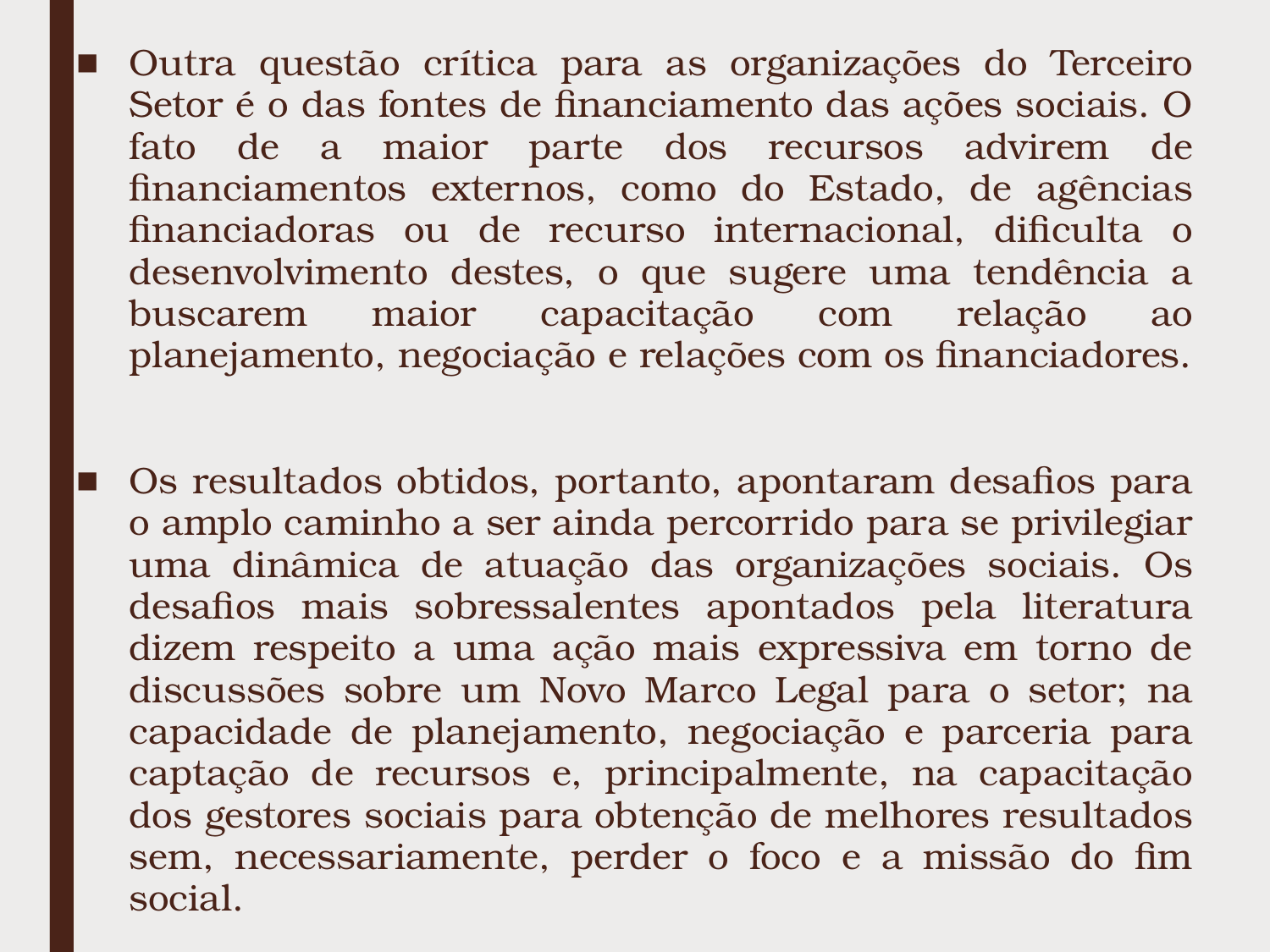

Outra questão crítica para as organizações do Terceiro Setor é o das fontes de financiamento das ações sociais. O fato de a maior parte dos recursos advirem de financiamentos externos, como do Estado, de agências financiadoras ou de recurso internacional, dificulta o desenvolvimento destes, o que sugere uma tendência a buscarem maior capacitação com relação ao planejamento, negociação e relações com os financiadores.

Os resultados obtidos, portanto, apontaram desafios para o amplo caminho a ser ainda percorrido para se privilegiar uma dinâmica de atuação das organizações sociais. Os desafios mais sobressalentes apontados pela literatura dizem respeito a uma ação mais expressiva em torno de discussões sobre um Novo Marco Legal para o setor; na capacidade de planejamento, negociação e parceria para captação de recursos e, principalmente, na capacitação dos gestores sociais para obtenção de melhores resultados sem, necessariamente, perder o foco e a missão do fim social.